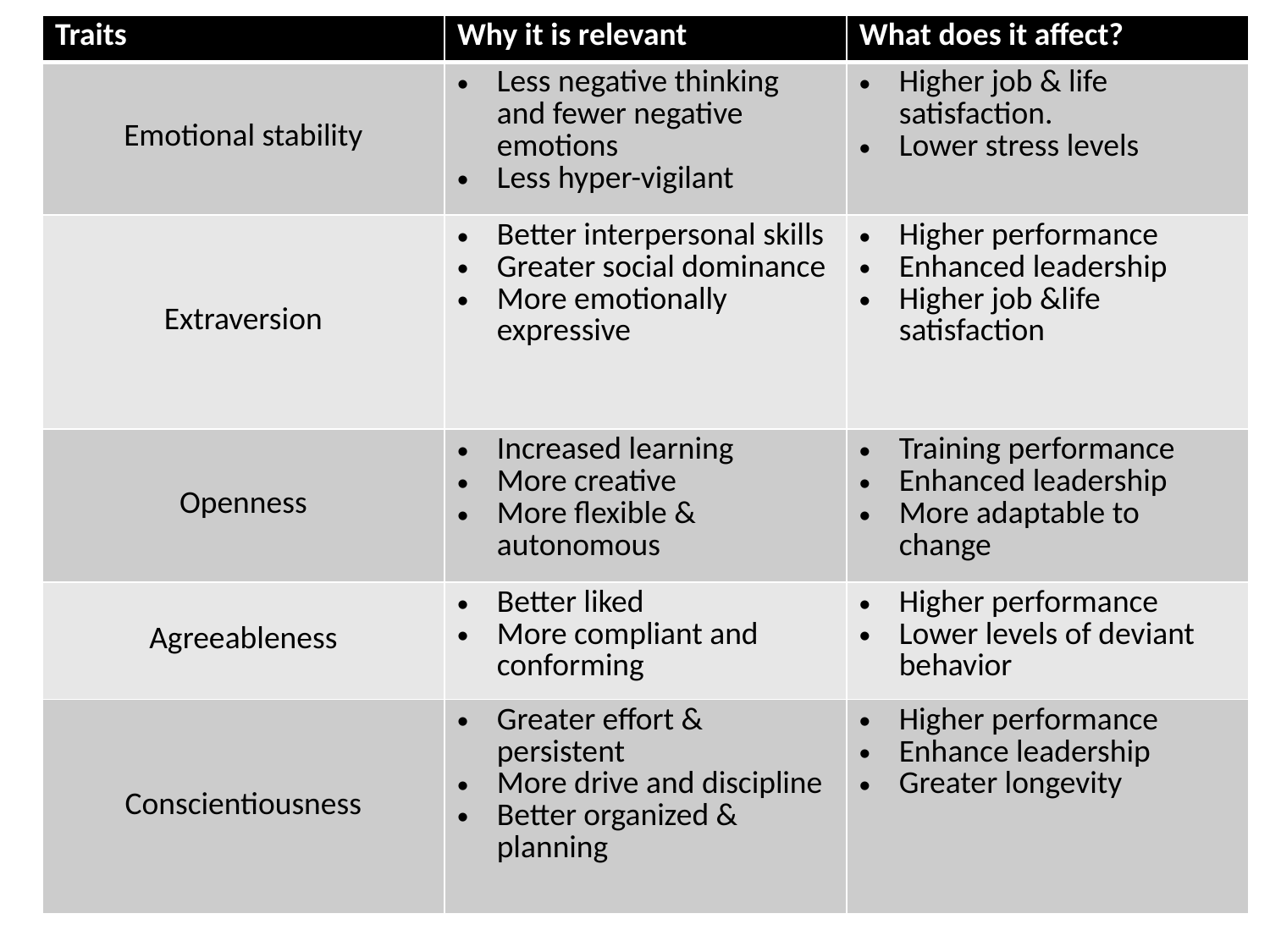

| Traits | Why it is relevant | What does it affect? |
| --- | --- | --- |
| Emotional stability | Less negative thinking and fewer negative emotions Less hyper-vigilant | Higher job & life satisfaction. Lower stress levels |
| Extraversion | Better interpersonal skills Greater social dominance More emotionally expressive | Higher performance Enhanced leadership Higher job &life satisfaction |
| Openness | Increased learning More creative More flexible & autonomous | Training performance Enhanced leadership More adaptable to change |
| Agreeableness | Better liked More compliant and conforming | Higher performance Lower levels of deviant behavior |
| Conscientiousness | Greater effort & persistent More drive and discipline Better organized & planning | Higher performance Enhance leadership Greater longevity |
# Big Five Personality Traits